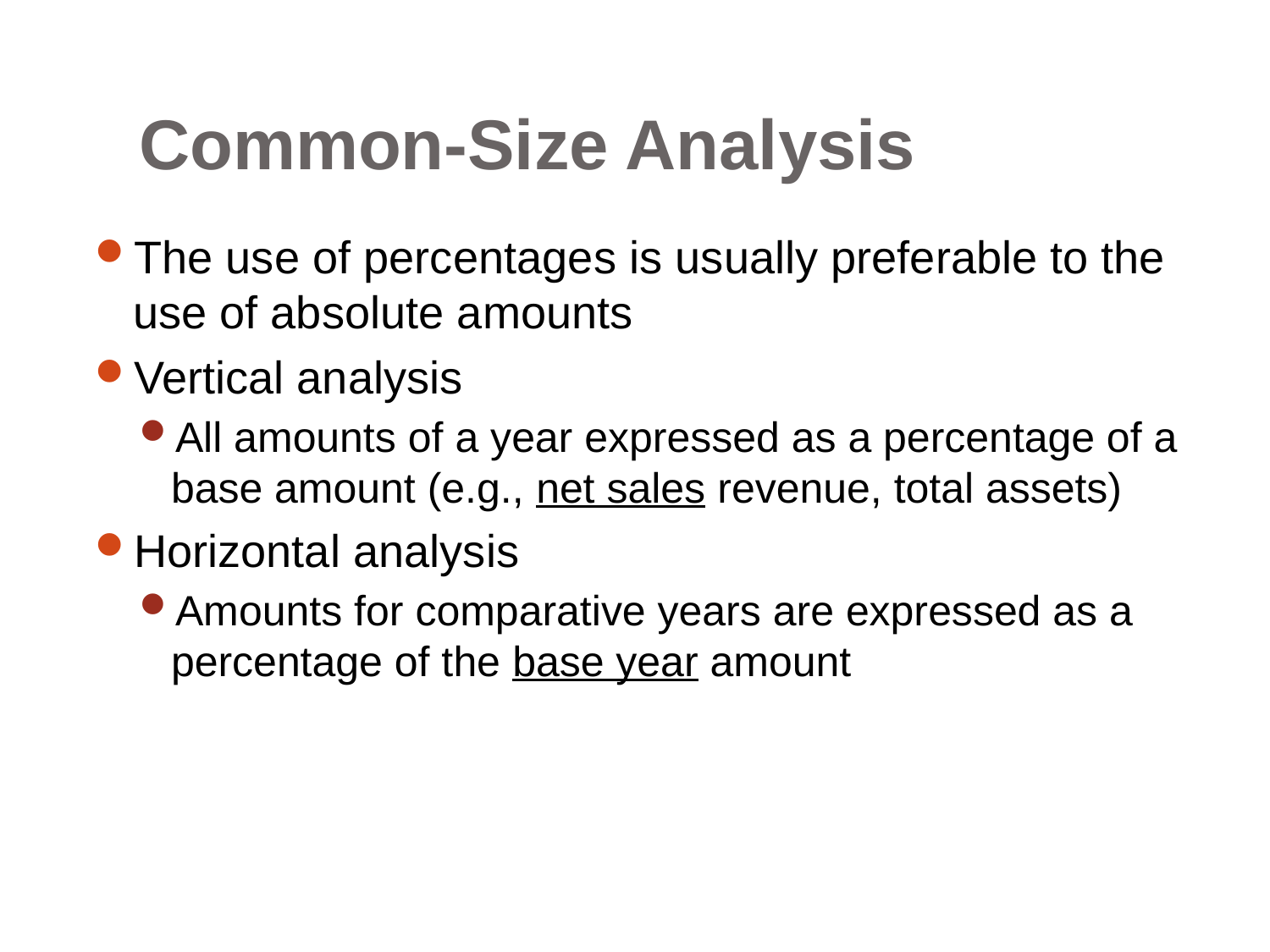

# Common-Size Analysis
The use of percentages is usually preferable to the use of absolute amounts
Vertical analysis
All amounts of a year expressed as a percentage of a base amount (e.g., net sales revenue, total assets)
Horizontal analysis
Amounts for comparative years are expressed as a percentage of the base year amount